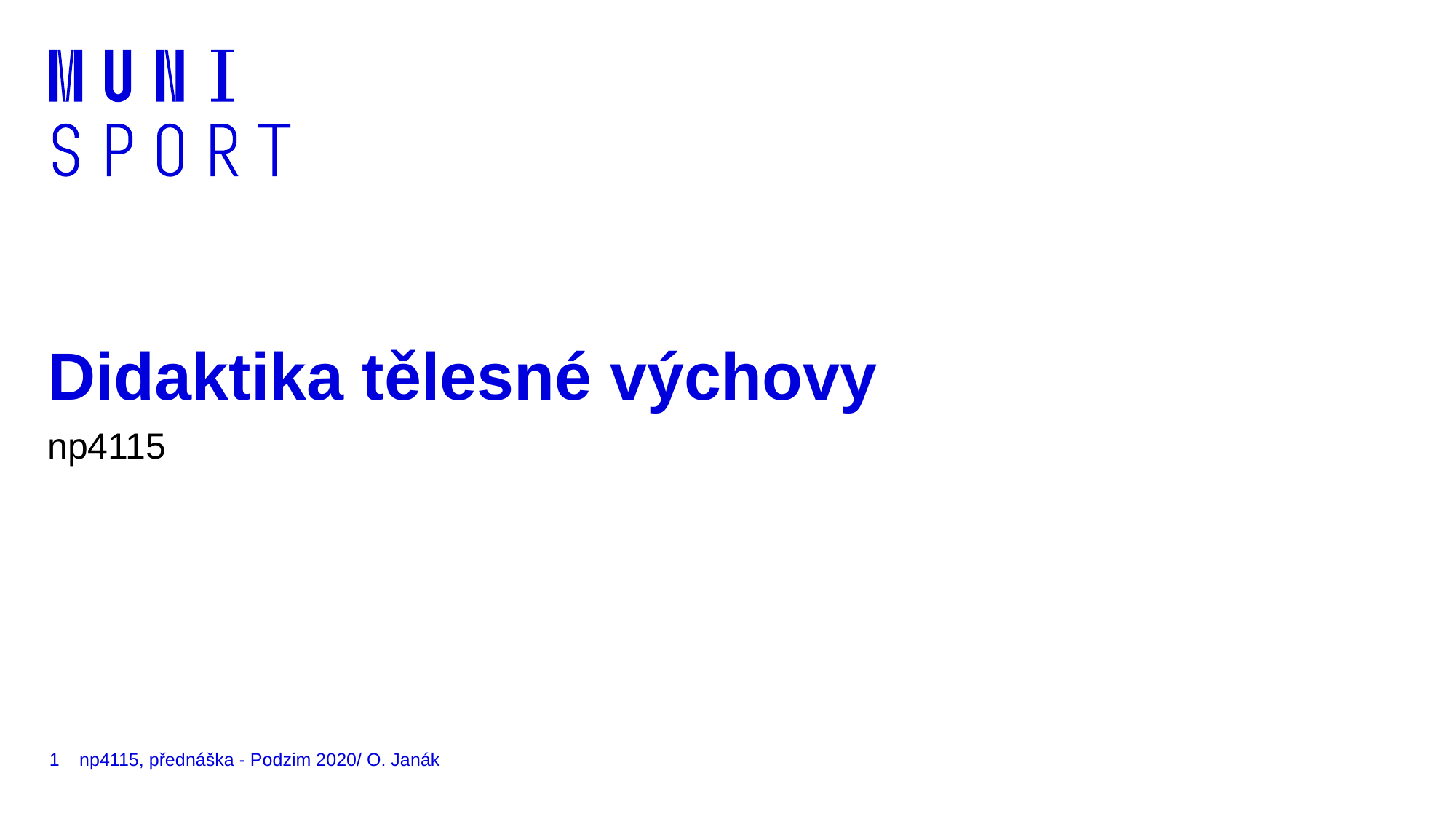

# Didaktika tělesné výchovy
np4115

1
np4115, přednáška - Podzim 2020/ O. Janák